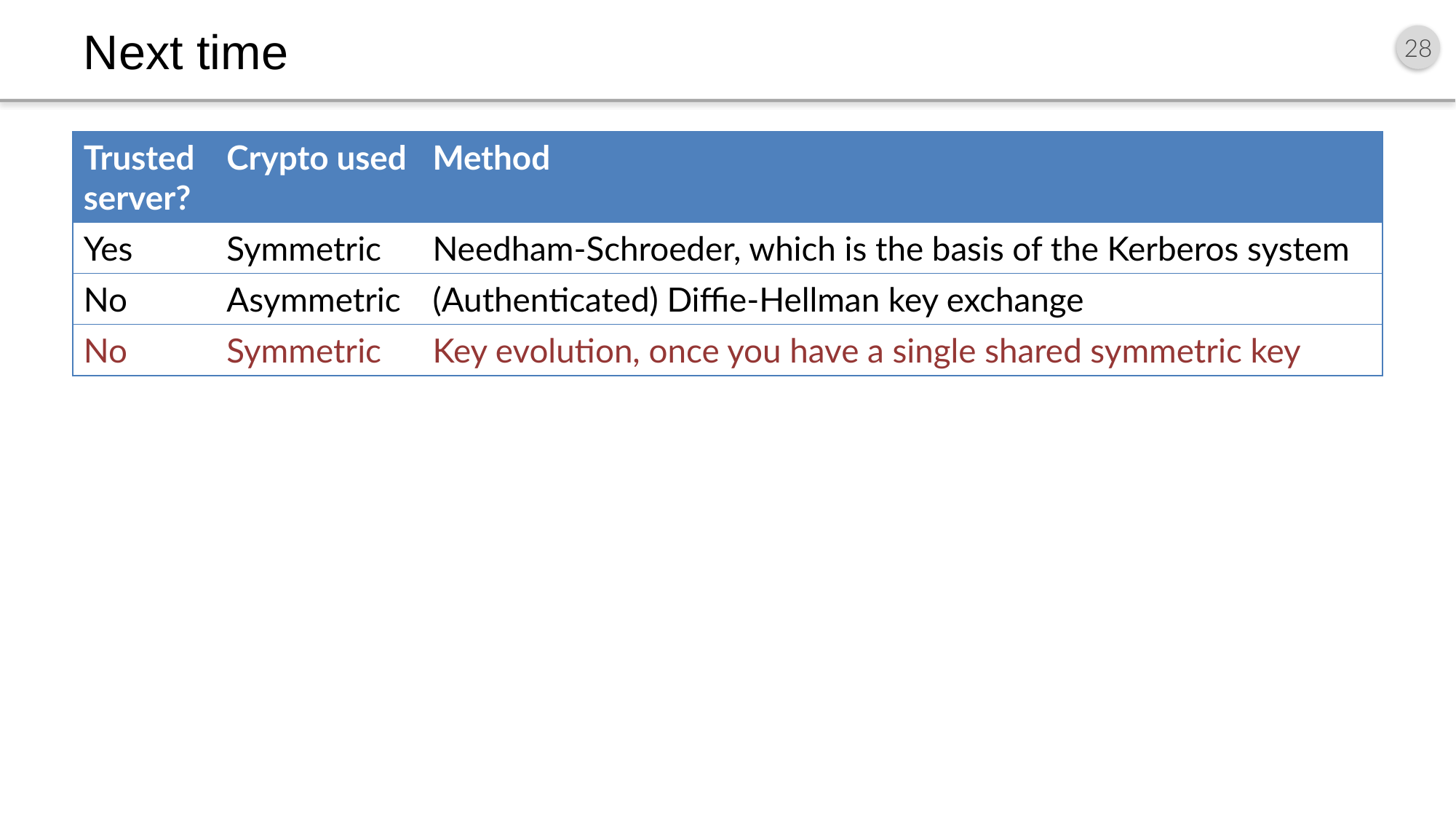

# Next time
| Trusted server? | Crypto used | Method |
| --- | --- | --- |
| Yes | Symmetric | Needham-Schroeder, which is the basis of the Kerberos system |
| No | Asymmetric | (Authenticated) Diffie-Hellman key exchange |
| No | Symmetric | Key evolution, once you have a single shared symmetric key |